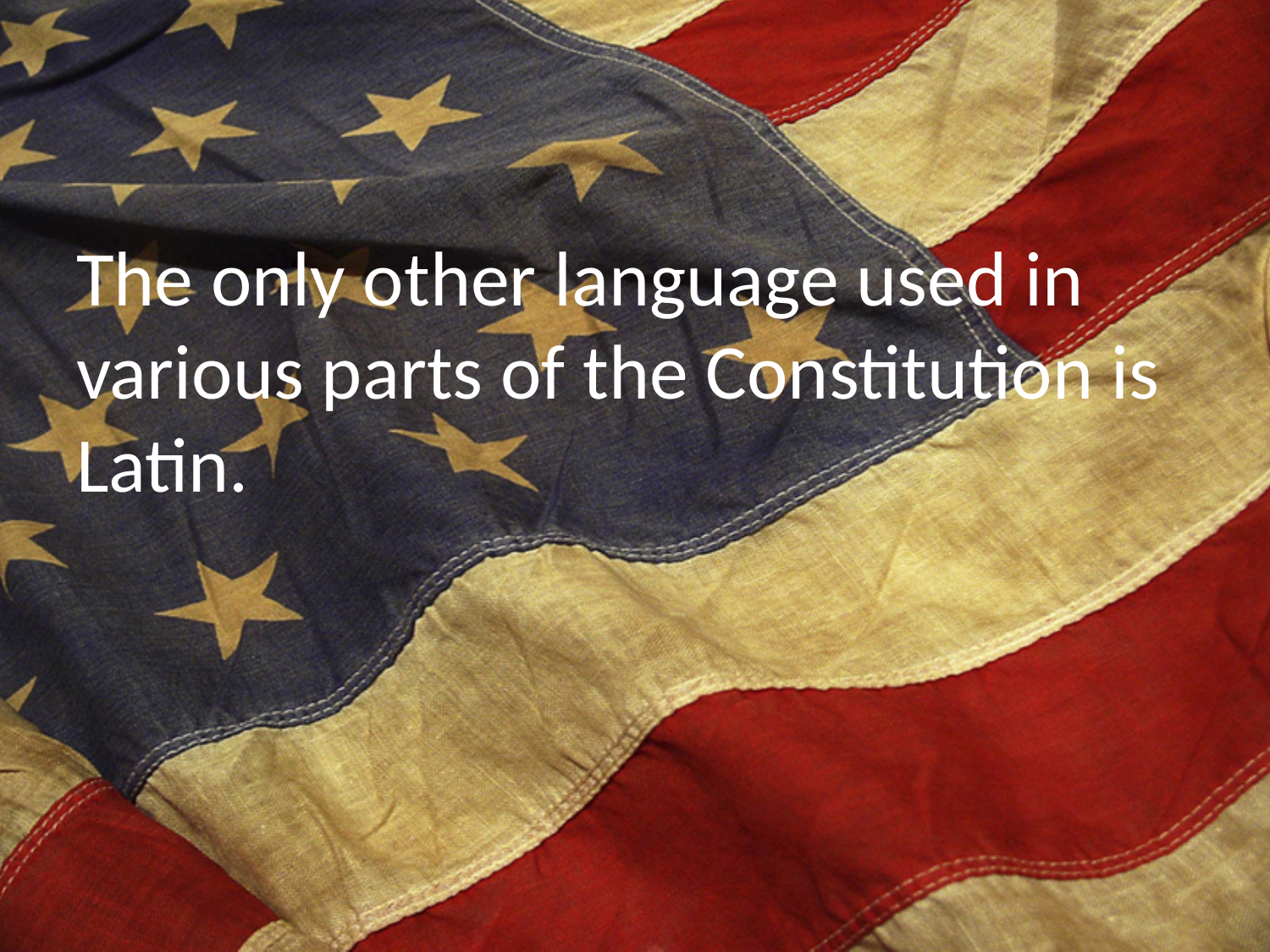

The only other language used in various parts of the Constitution is Latin.